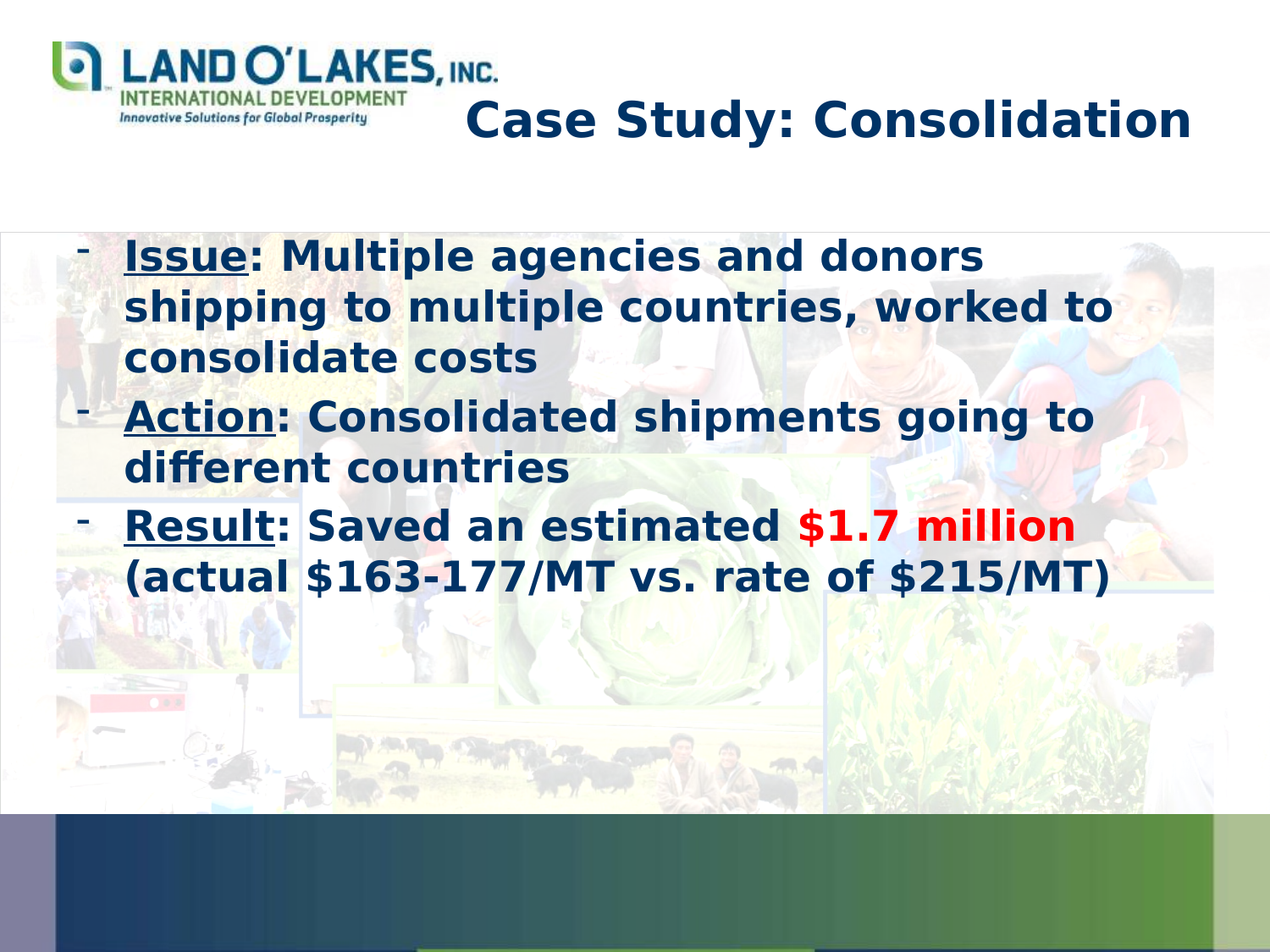

# Case Study: Consolidation
Issue: Multiple agencies and donors shipping to multiple countries, worked to consolidate costs
Action: Consolidated shipments going to different countries
Result: Saved an estimated $1.7 million (actual $163-177/MT vs. rate of $215/MT)